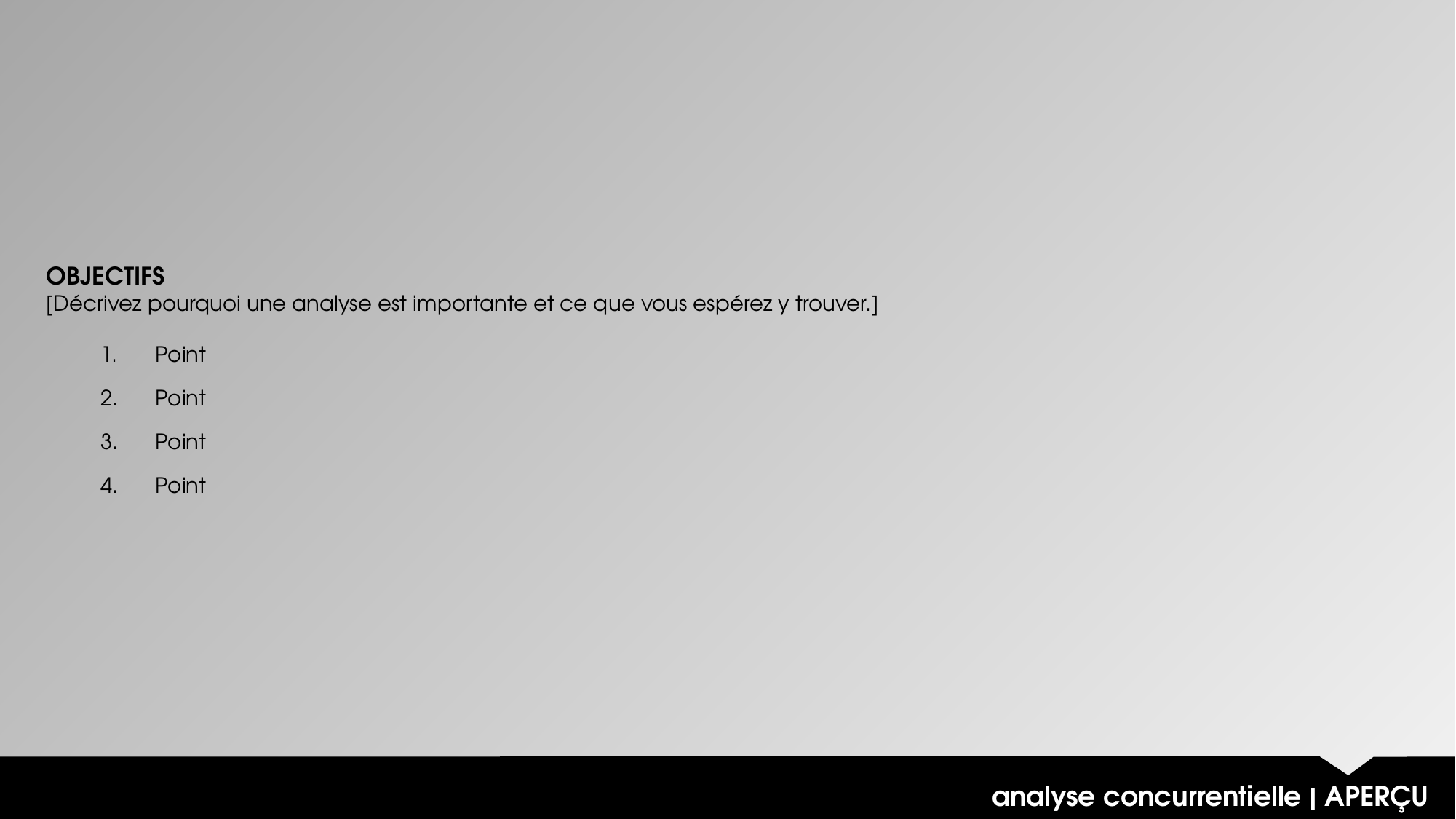

OBJECTIFS
[Décrivez pourquoi une analyse est importante et ce que vous espérez y trouver.]

Point
Point
Point
Point

analyse concurrentielle | APERÇU